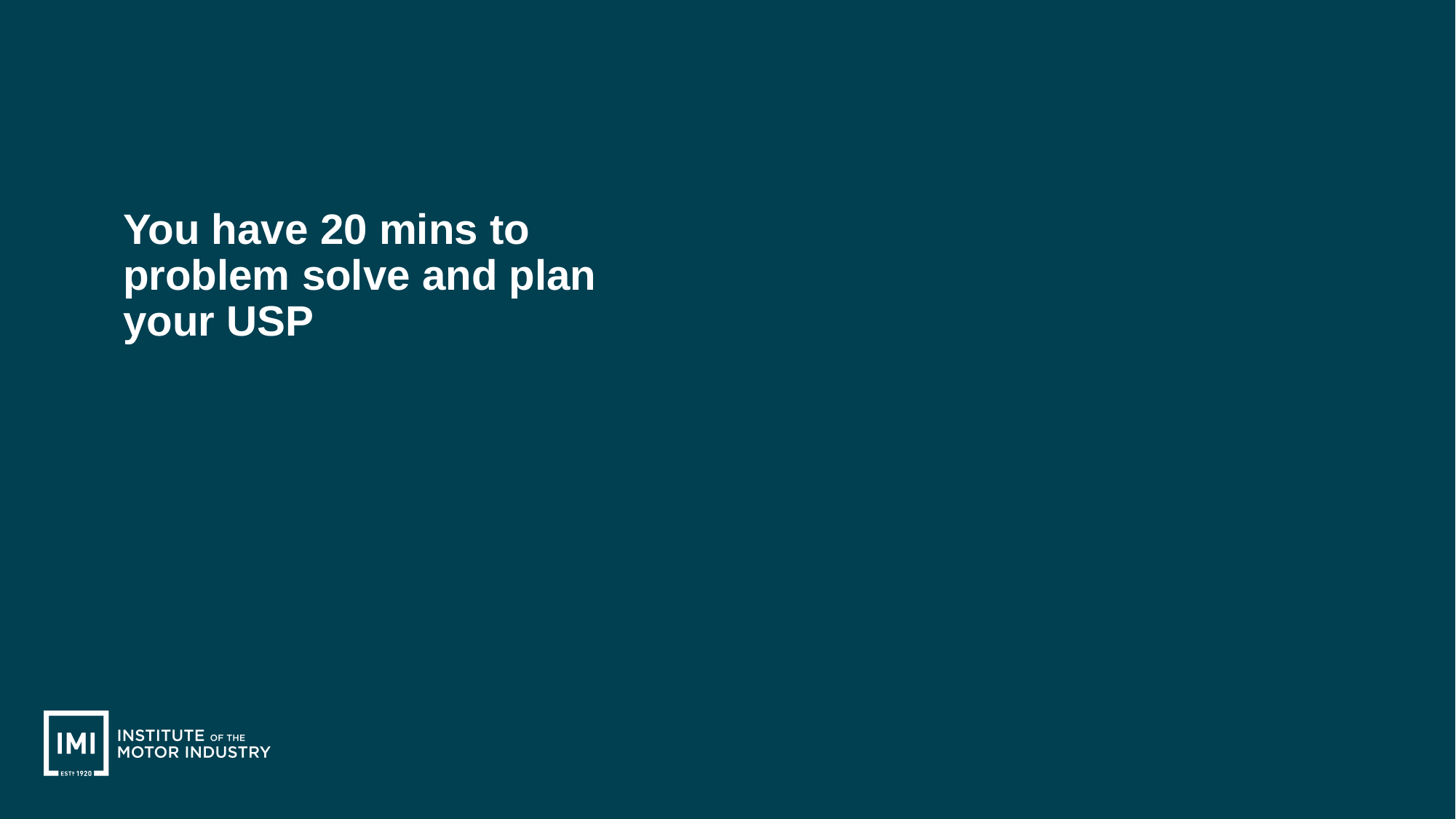

You have 20 mins to problem solve and plan your USP